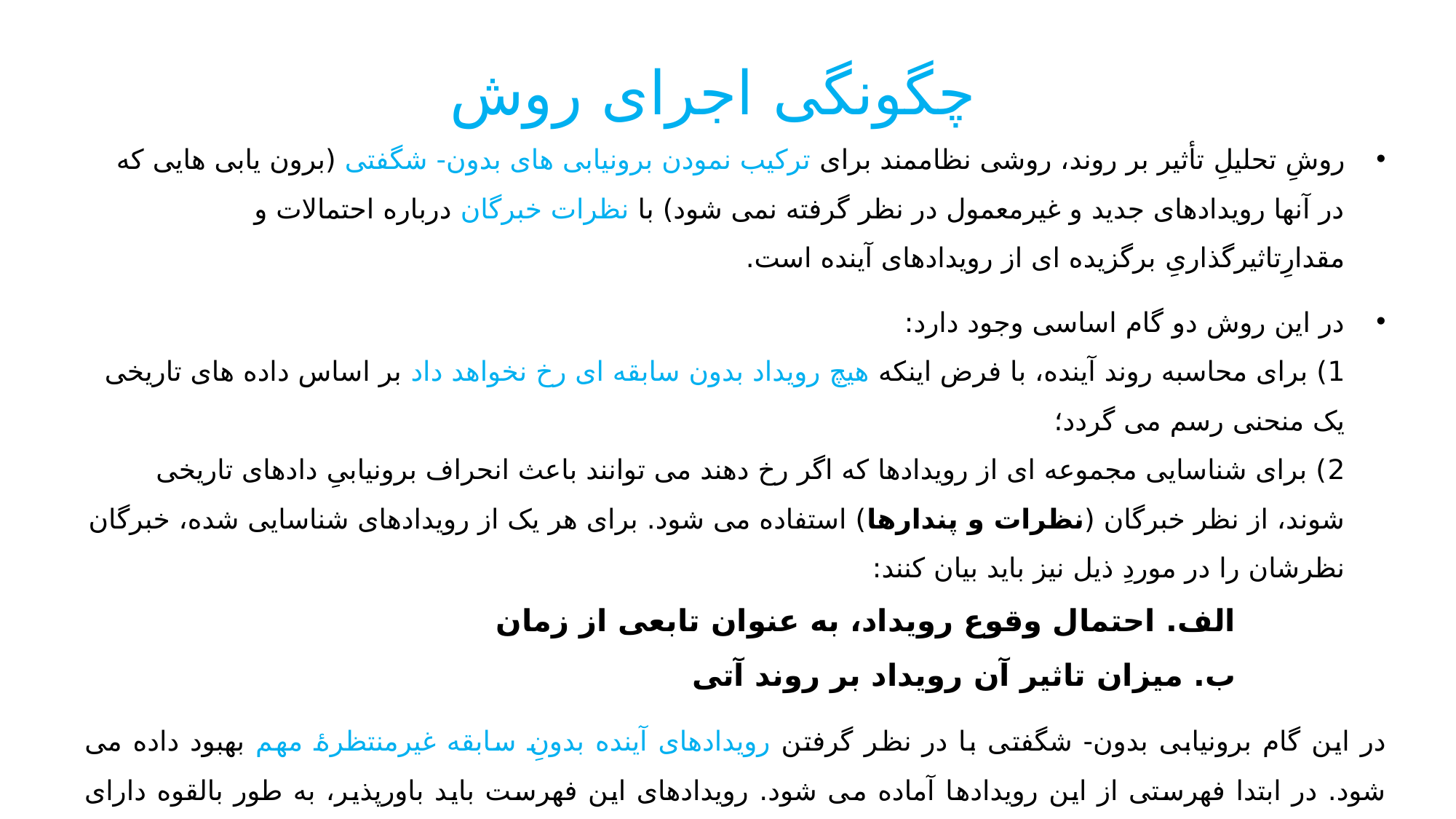

# چگونگی اجرای روش
روشِ تحلیلِ تأثیر بر روند، روشی نظاممند برای ترکیب نمودن برونیابی های بدون- شگفتی (برون یابی هایی که در آنها رویدادهای جدید و غیرمعمول در نظر گرفته نمی شود) با نظرات خبرگان درباره احتمالات و مقدارِتاثیرگذاریِ برگزیده ای از رویدادهای آینده است.
در این روش دو گام اساسی وجود دارد:
1) برای محاسبه روند آینده، با فرض اینکه هیچ رویداد بدون سابقه ای رخ نخواهد داد بر اساس داده های تاریخی یک منحنی رسم می گردد؛
2) برای شناسایی مجموعه ای از رویدادها که اگر رخ دهند می توانند باعث انحراف برونیابیِ دادهای تاریخی شوند، از نظر خبرگان (نظرات و پندارها) استفاده می شود. برای هر یک از رویدادهای شناسایی شده، خبرگان نظرشان را در موردِ ذیل نیز باید بیان کنند:
		الف. احتمال وقوع رویداد، به عنوان تابعی از زمان
		ب. میزان تاثیر آن رویداد بر روند آتی
در این گام برونیابی بدون- شگفتی با در نظر گرفتن رویدادهای آینده بدونِ سابقه غیرمنتظرۀ مهم بهبود داده می شود. در ابتدا فهرستی از این رویدادها آماده می شود. رویدادهای این فهرست باید باورپذیر، به طور بالقوه دارای تاثیر قوی و در بازنگری قابل تایید 2باشند. مرجع شناخت این رویدادها معمولاً می تواند بررسی ادبیات موضوع، انجام یک مطالعه دلفی، یا اجماع غیررسمی بین مشاوران باشد. رویدادهای انتخاب شده فهرستی از نیروهای بالقوه را تشکیل می دهند که می تواند هدایتگر دور شدن از آینده بدون-شگفتی باشد.